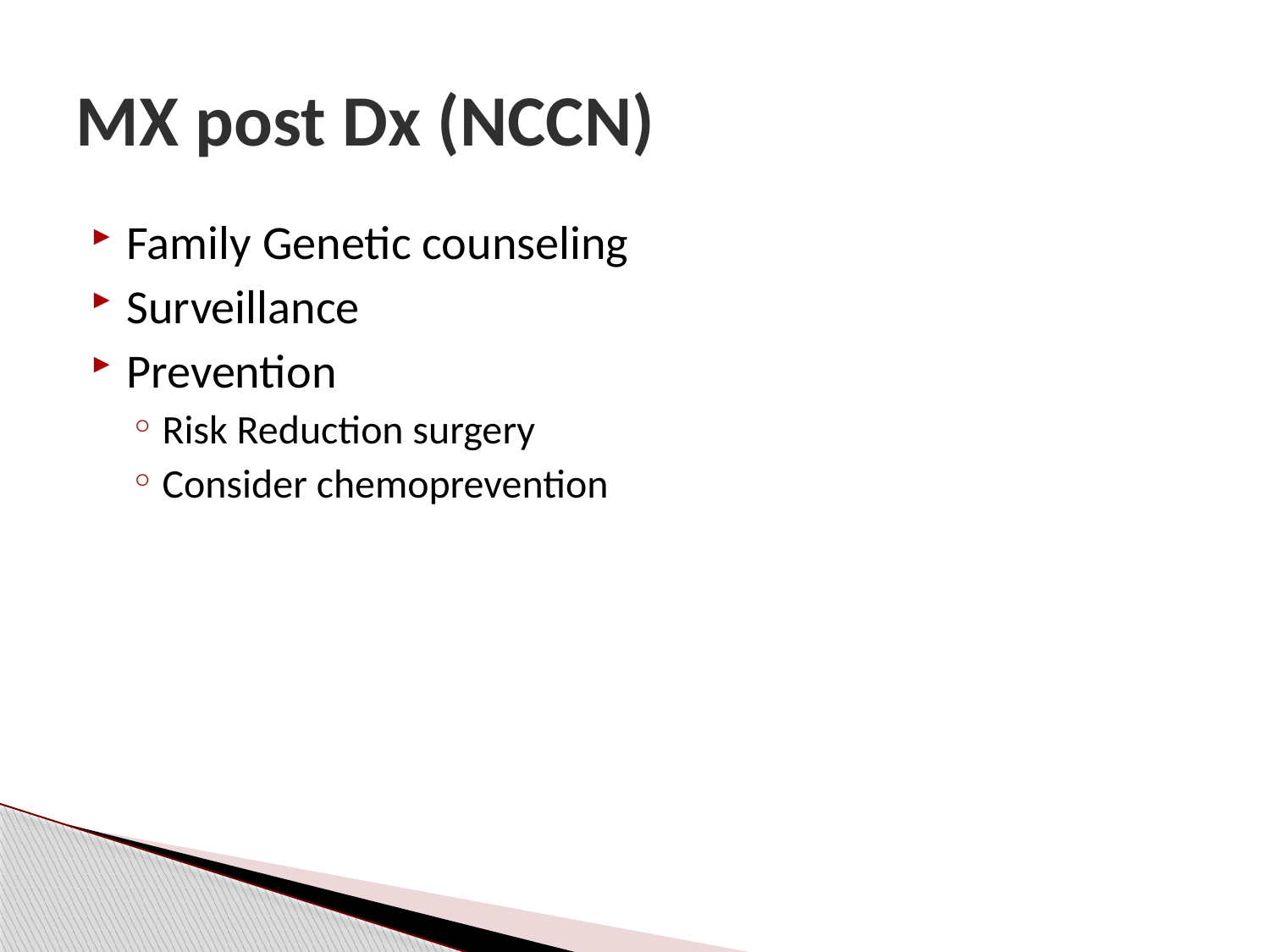

# MX post Dx (NCCN)
Family Genetic counseling
Surveillance
Prevention
Risk Reduction surgery
Consider chemoprevention